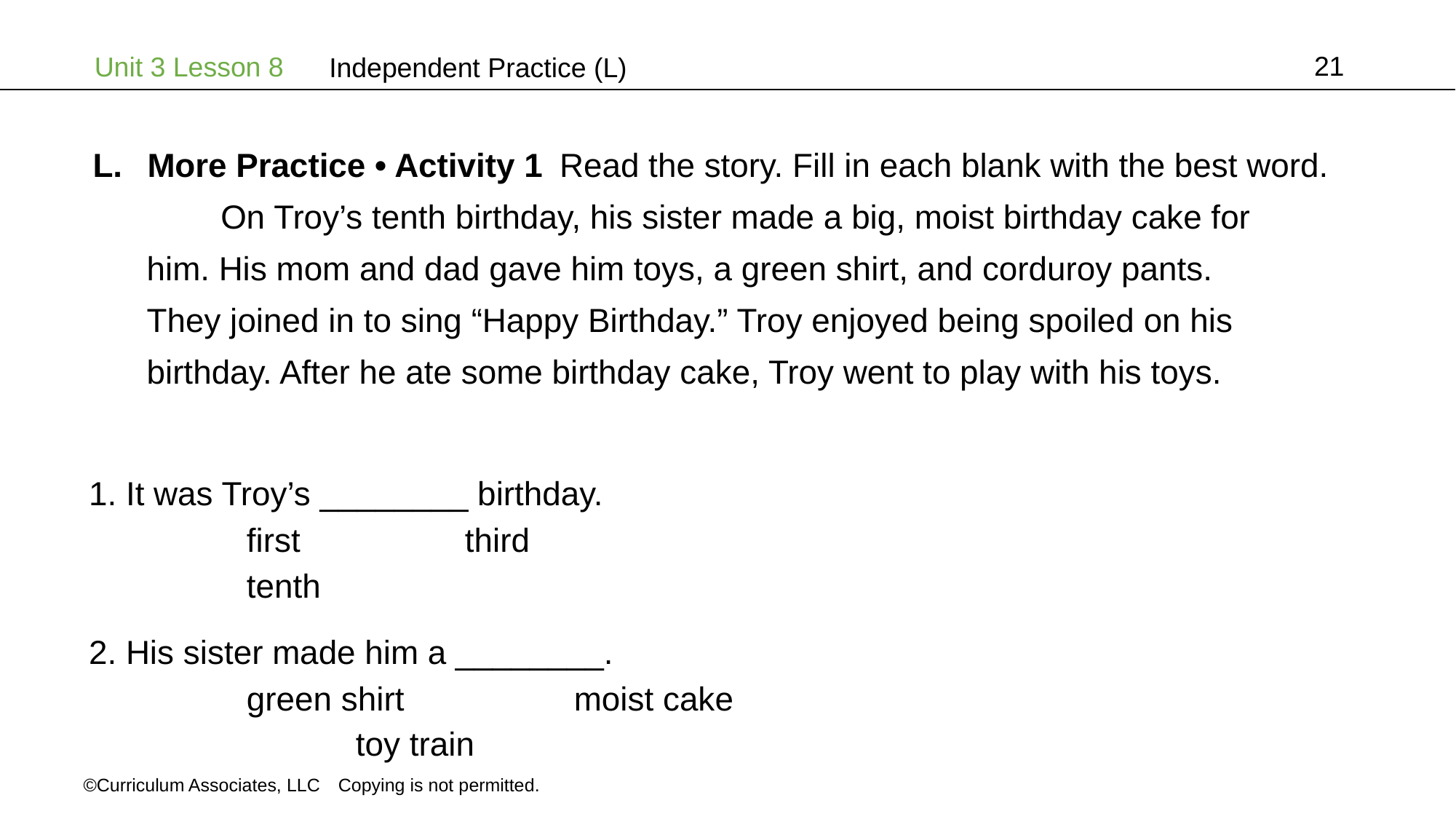

21
Independent Practice (L)
More Practice • Activity 1 Read the story. Fill in each blank with the best word.
On Troy’s tenth birthday, his sister made a big, moist birthday cake for
him. His mom and dad gave him toys, a green shirt, and corduroy pants.
They joined in to sing “Happy Birthday.” Troy enjoyed being spoiled on his
birthday. After he ate some birthday cake, Troy went to play with his toys.
1. It was Troy’s ________ birthday.
first		third	tenth
2. His sister made him a ________.
green shirt		moist cake		toy train